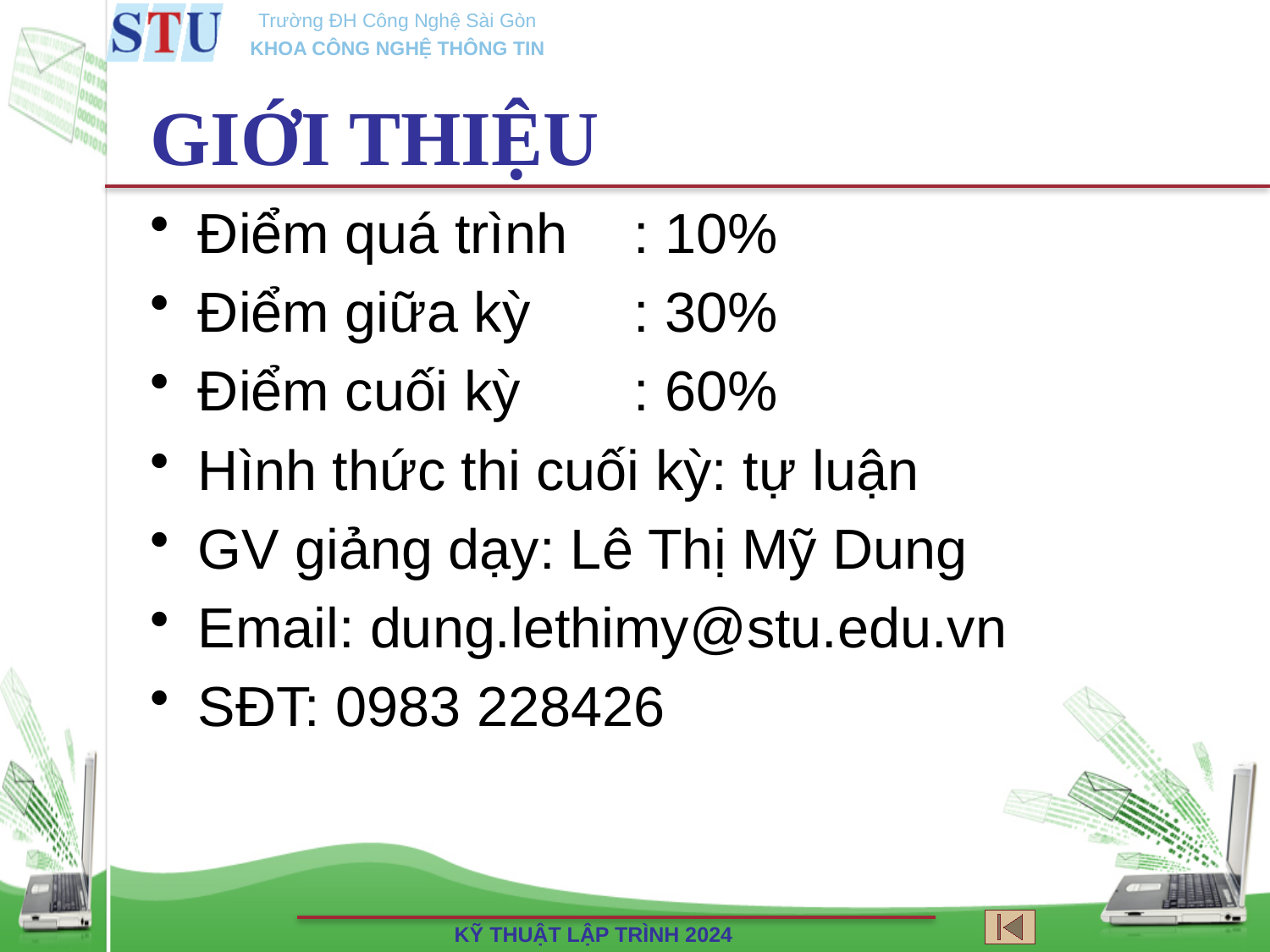

# GIỚI THIỆU
Điểm quá trình	: 10%
Điểm giữa kỳ	: 30%
Điểm cuối kỳ	: 60%
Hình thức thi cuối kỳ: tự luận
GV giảng dạy: Lê Thị Mỹ Dung
Email: dung.lethimy@stu.edu.vn
SĐT: 0983 228426

KỸ THUẬT LẬP TRÌNH 2024